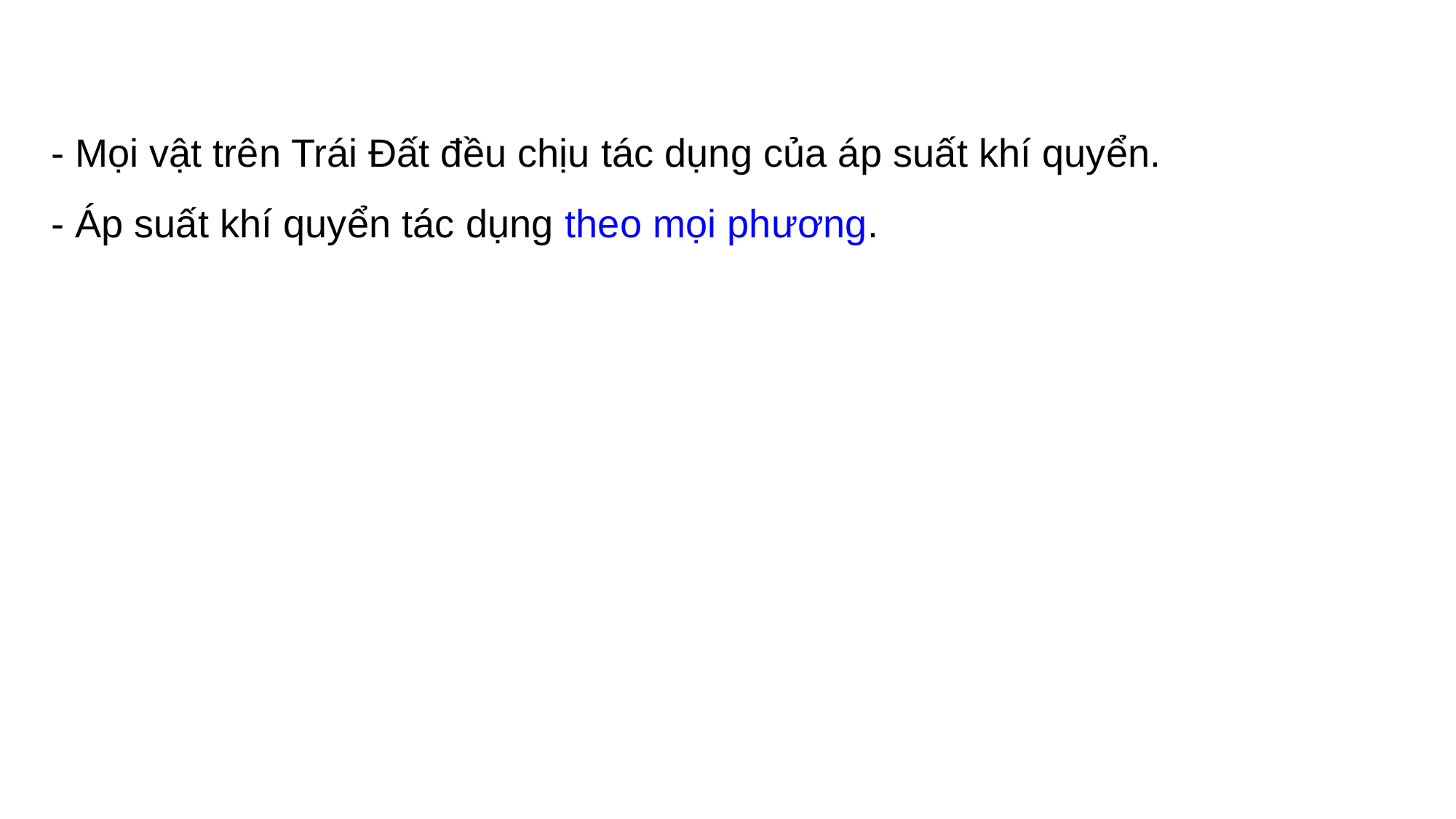

- Mọi vật trên Trái Đất đều chịu tác dụng của áp suất khí quyển.
- Áp suất khí quyển tác dụng theo mọi phương.